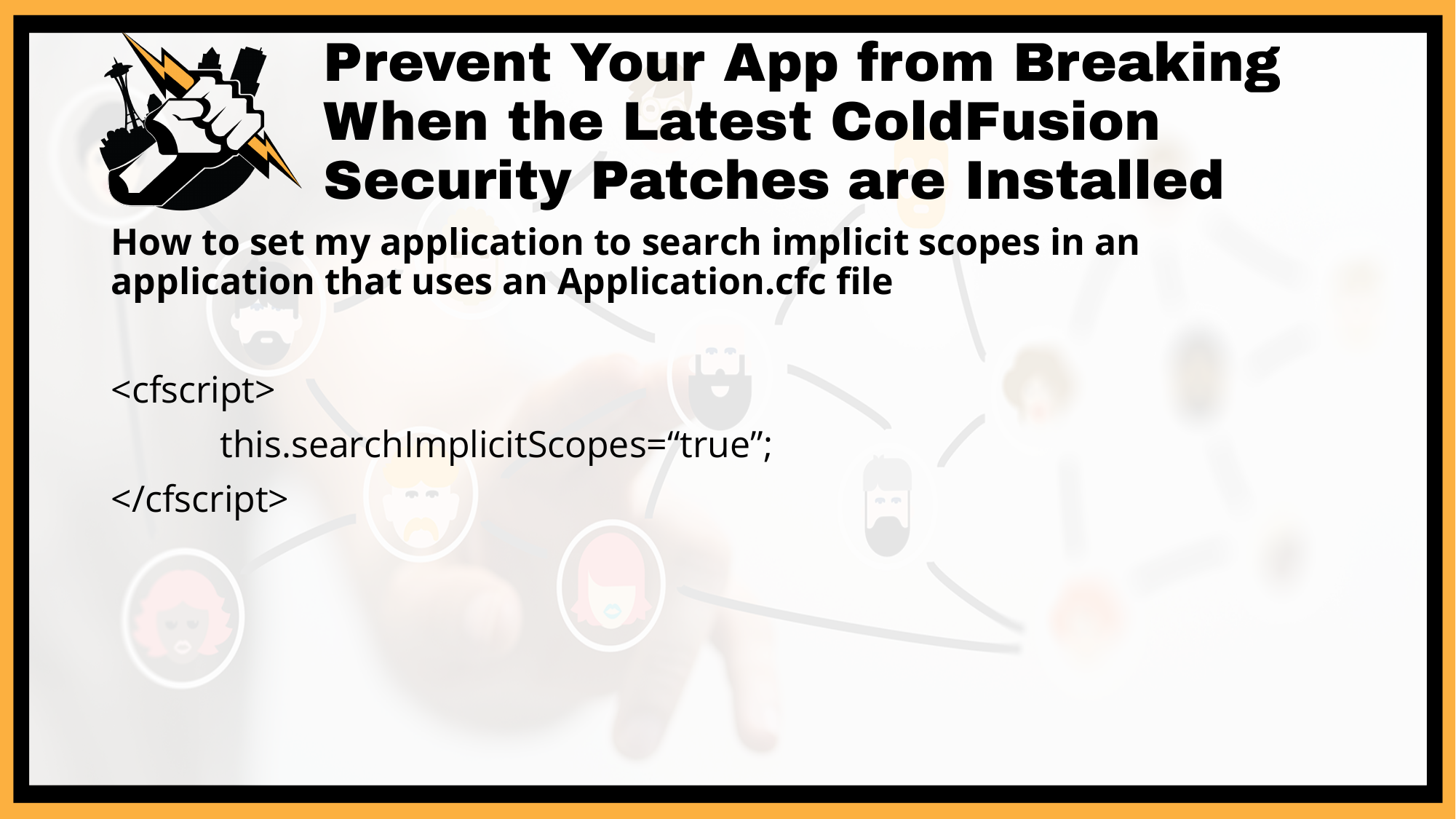

# Prevent Your App from Breaking When the Latest ColdFusion Security Patches are Installed
How to set my application to search implicit scopes in an application that uses an Application.cfc file

<cfscript>
	this.searchImplicitScopes=“true”;
</cfscript>